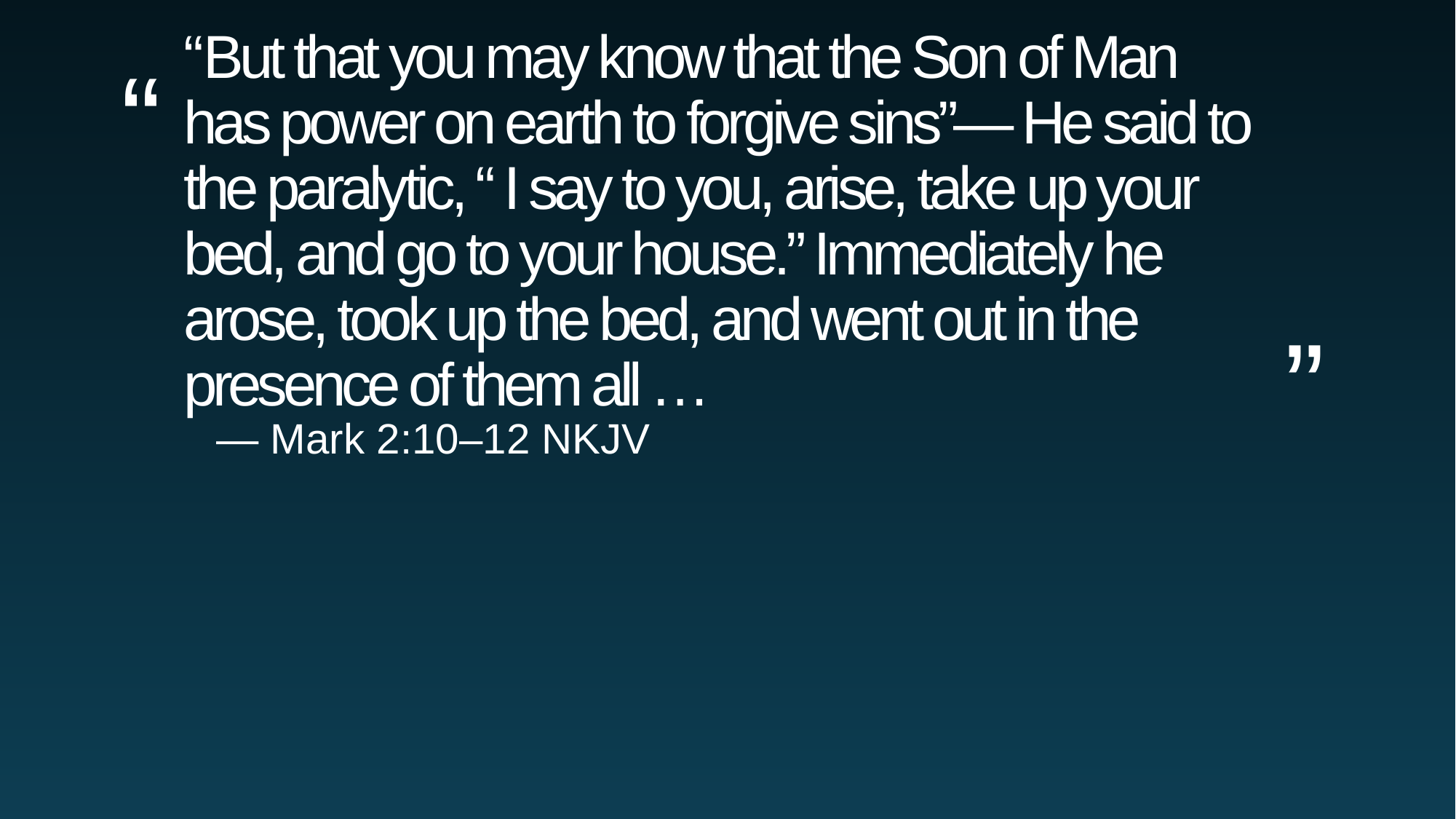

# “But that you may know that the Son of Man has power on earth to forgive sins”— He said to the paralytic, “ I say to you, arise, take up your bed, and go to your house.” Immediately he arose, took up the bed, and went out in the presence of them all …
— Mark 2:10–12 NKJV